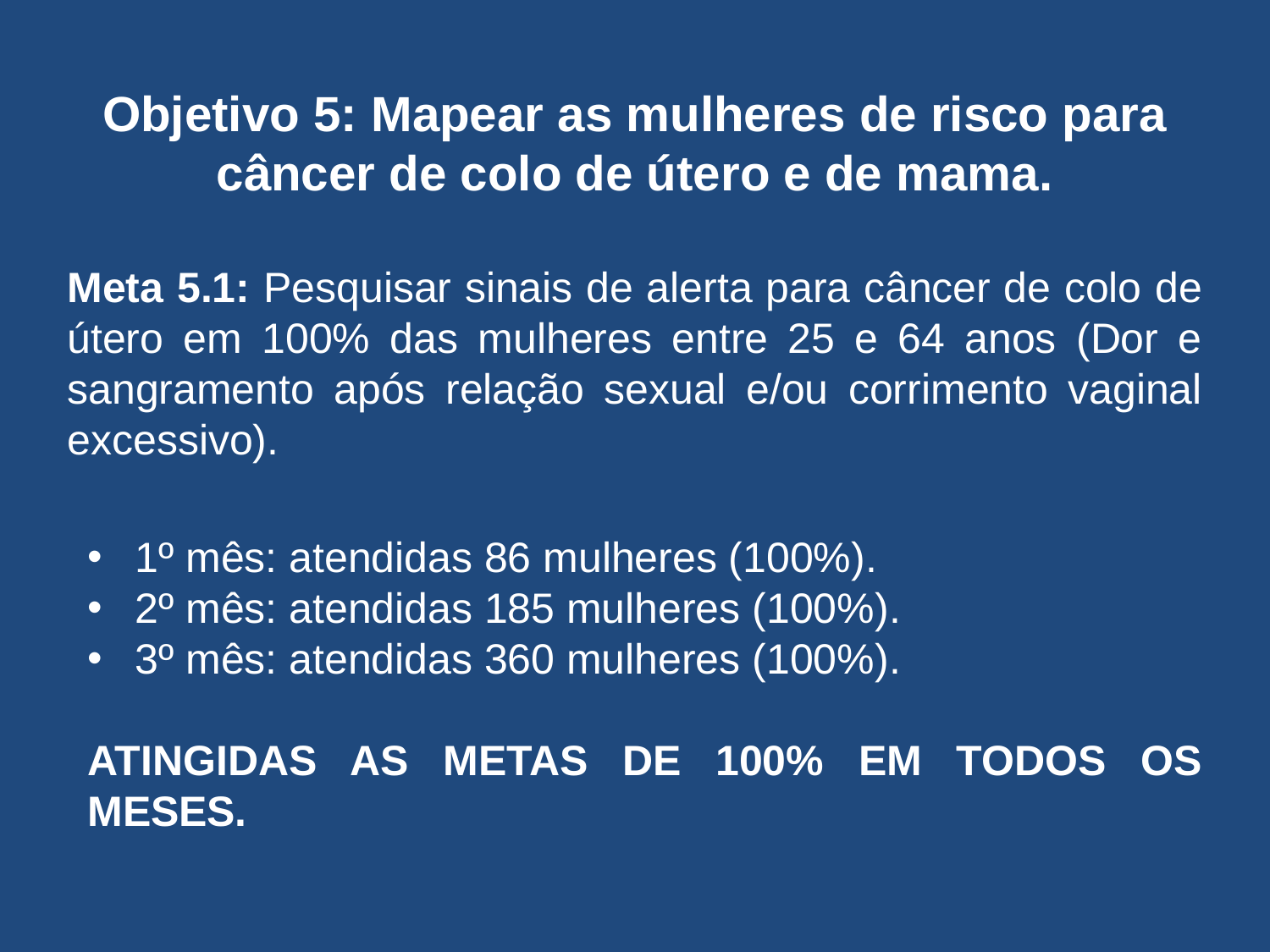

Objetivo 5: Mapear as mulheres de risco para câncer de colo de útero e de mama.

Meta 5.1: Pesquisar sinais de alerta para câncer de colo de útero em 100% das mulheres entre 25 e 64 anos (Dor e sangramento após relação sexual e/ou corrimento vaginal excessivo).

1º mês: atendidas 86 mulheres (100%).
2º mês: atendidas 185 mulheres (100%).
3º mês: atendidas 360 mulheres (100%).

ATINGIDAS AS METAS DE 100% EM TODOS OS MESES.